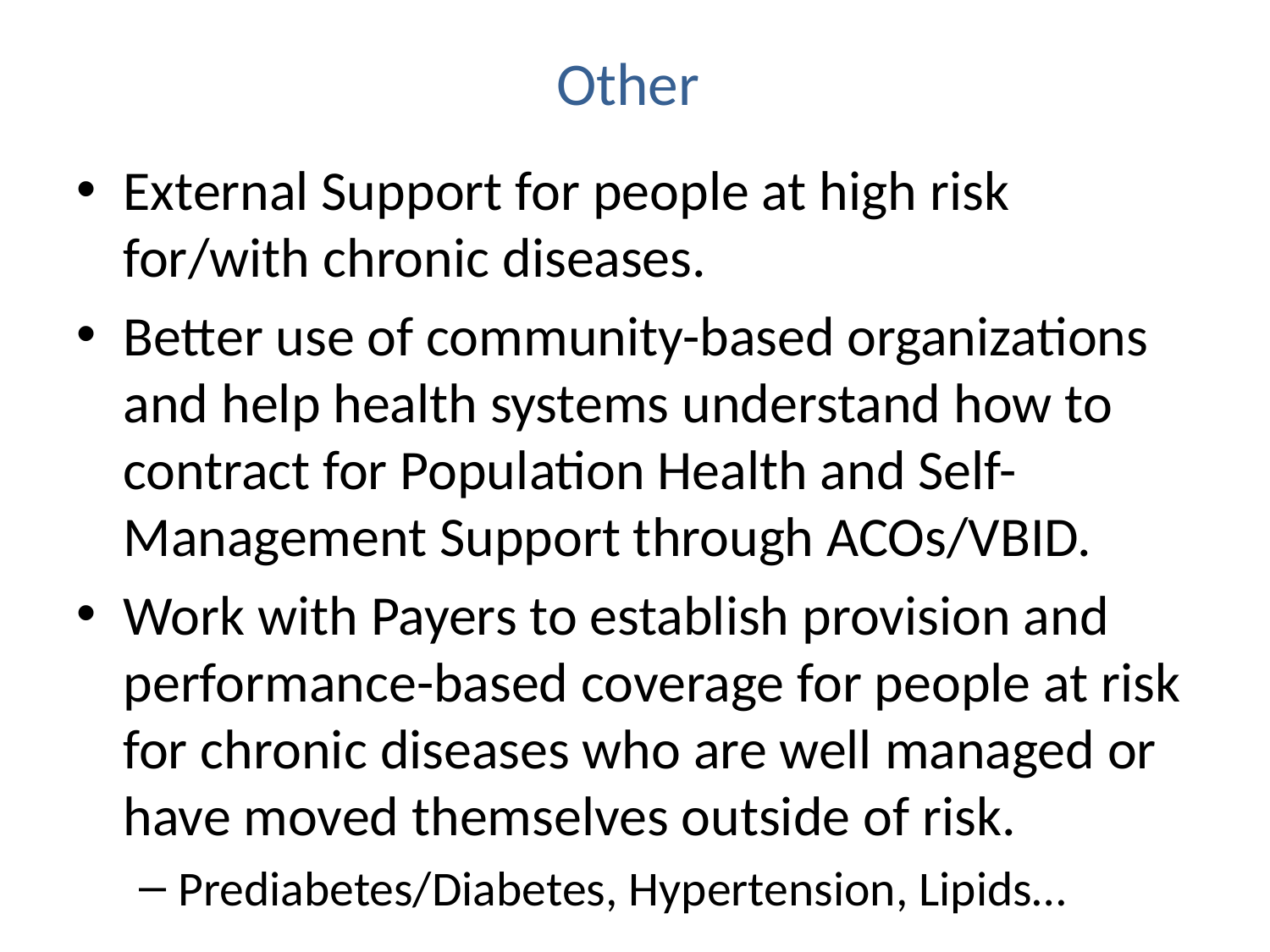

# Other
External Support for people at high risk for/with chronic diseases.
Better use of community-based organizations and help health systems understand how to contract for Population Health and Self-Management Support through ACOs/VBID.
Work with Payers to establish provision and performance-based coverage for people at risk for chronic diseases who are well managed or have moved themselves outside of risk.
Prediabetes/Diabetes, Hypertension, Lipids…